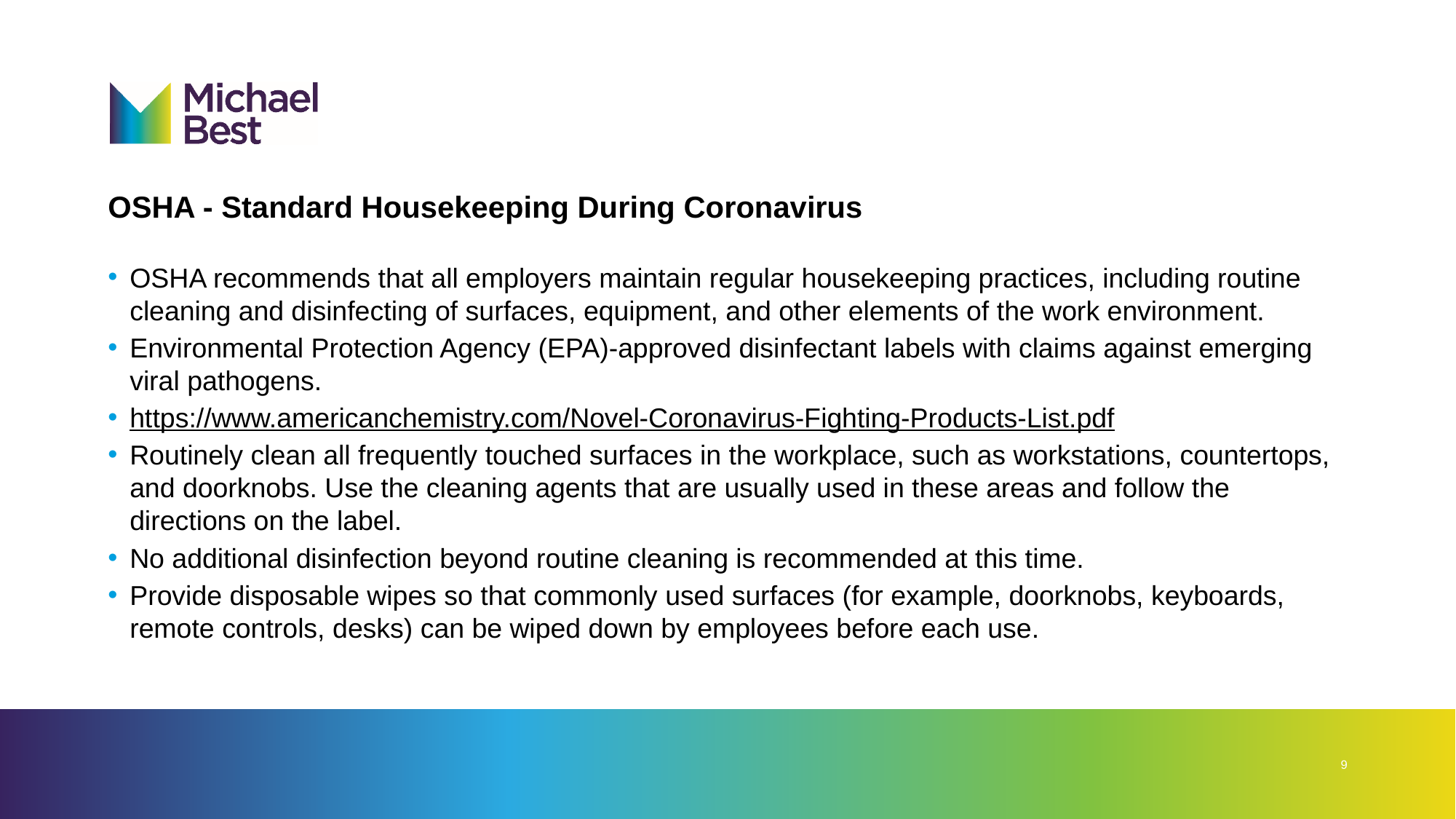

# OSHA - Standard Housekeeping During Coronavirus
OSHA recommends that all employers maintain regular housekeeping practices, including routine cleaning and disinfecting of surfaces, equipment, and other elements of the work environment.
Environmental Protection Agency (EPA)-approved disinfectant labels with claims against emerging viral pathogens.
https://www.americanchemistry.com/Novel-Coronavirus-Fighting-Products-List.pdf
Routinely clean all frequently touched surfaces in the workplace, such as workstations, countertops, and doorknobs. Use the cleaning agents that are usually used in these areas and follow the directions on the label.
No additional disinfection beyond routine cleaning is recommended at this time.
Provide disposable wipes so that commonly used surfaces (for example, doorknobs, keyboards, remote controls, desks) can be wiped down by employees before each use.

9